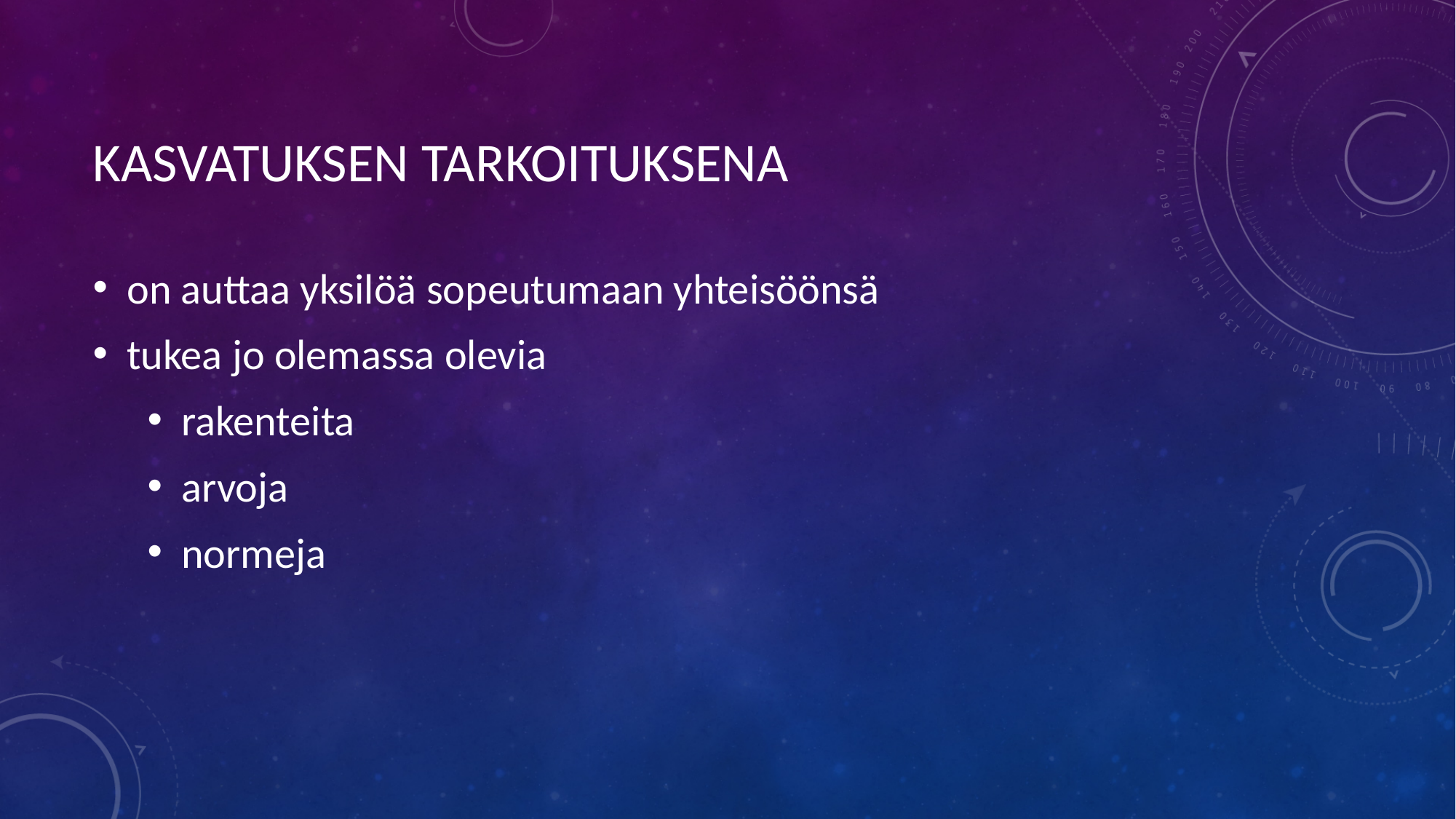

# Kasvatuksen tarkoituksena
on auttaa yksilöä sopeutumaan yhteisöönsä
tukea jo olemassa olevia
rakenteita
arvoja
normeja